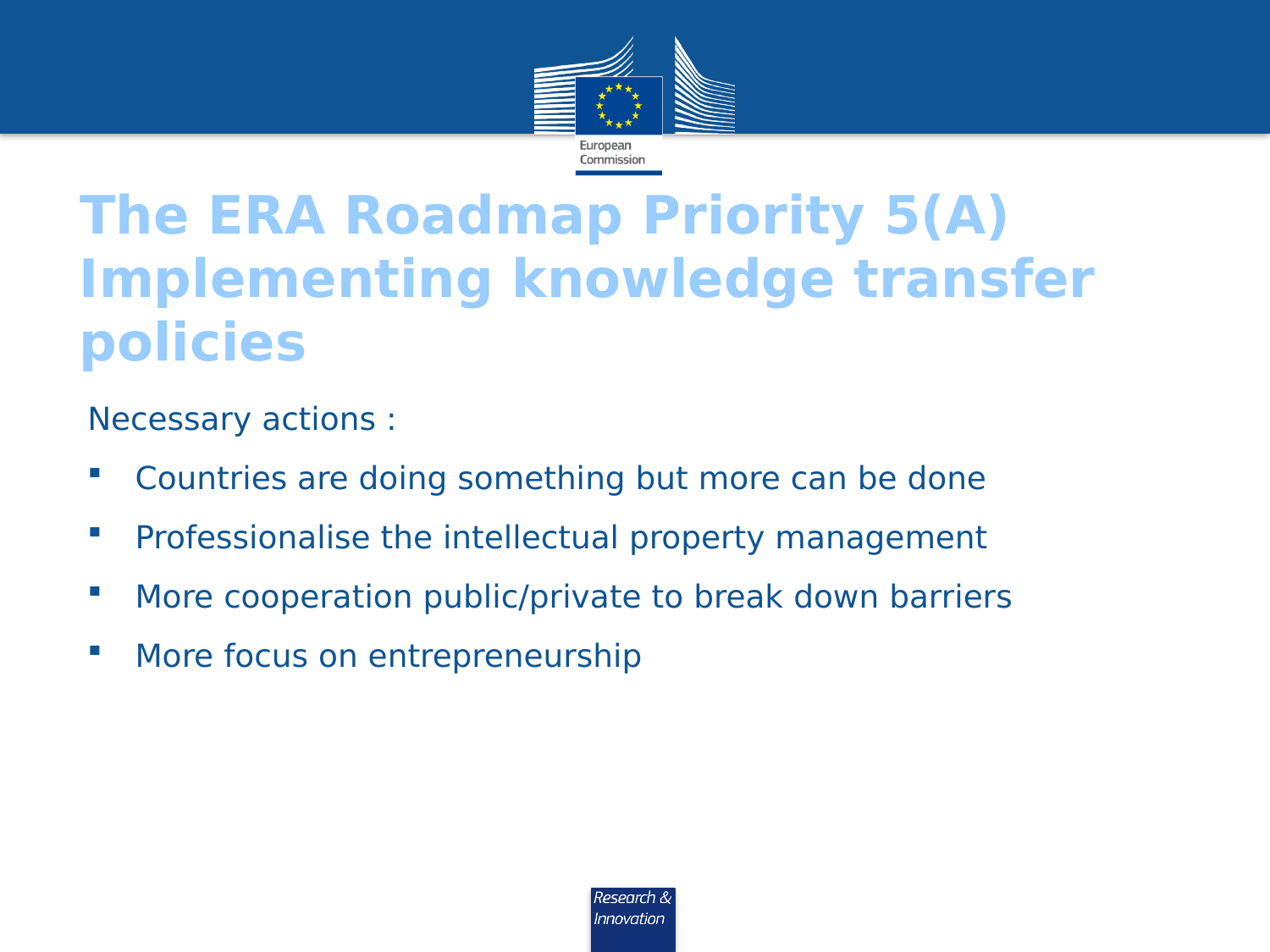

The ERA Roadmap Priority 5(A)
Implementing knowledge transfer policies
Necessary actions :
Countries are doing something but more can be done
Professionalise the intellectual property management
More cooperation public/private to break down barriers
More focus on entrepreneurship